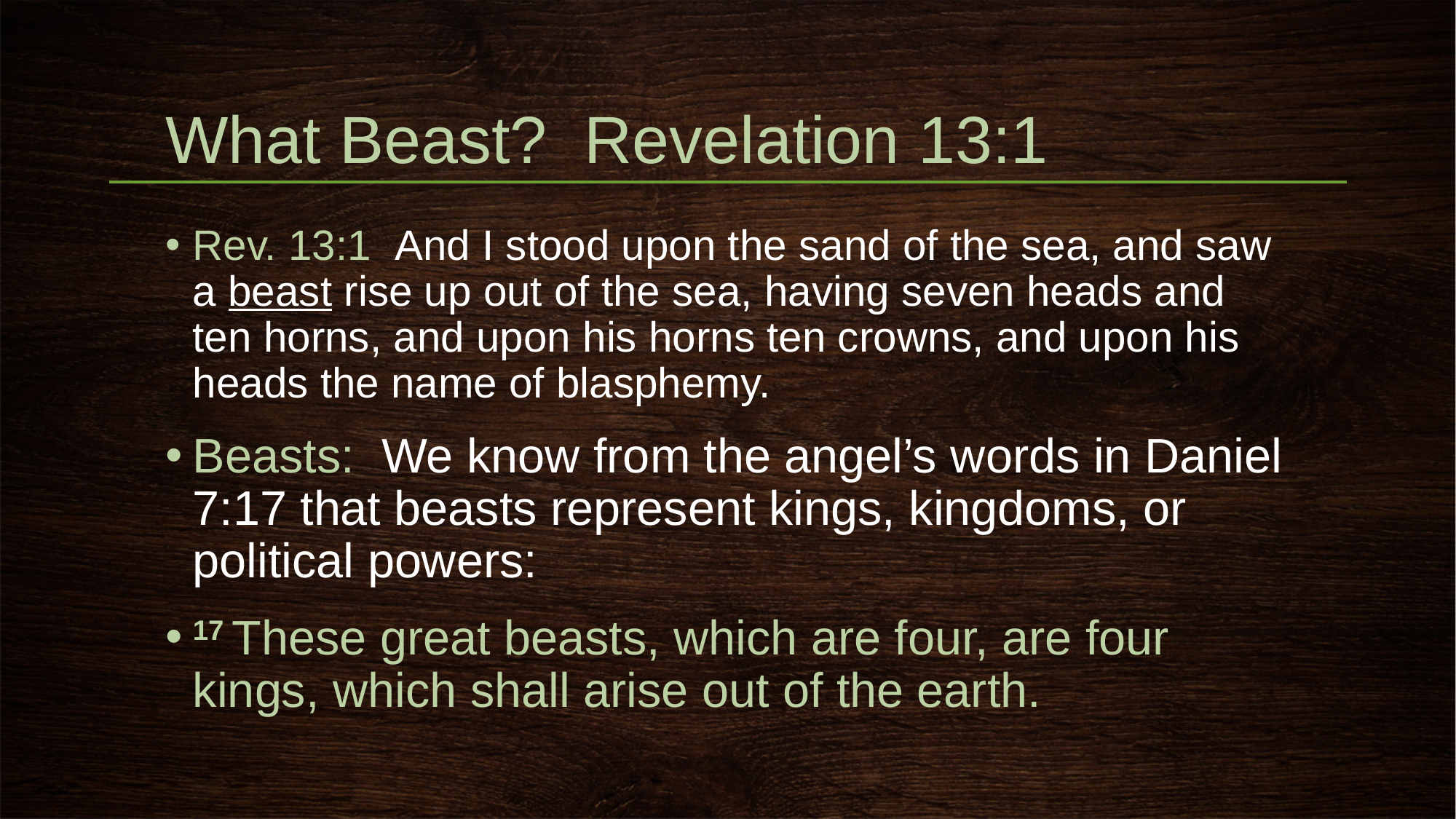

# What Beast?  Revelation 13:1
Rev. 13:1  And I stood upon the sand of the sea, and saw a beast rise up out of the sea, having seven heads and ten horns, and upon his horns ten crowns, and upon his heads the name of blasphemy.
Beasts:  We know from the angel’s words in Daniel 7:17 that beasts represent kings, kingdoms, or political powers:
17 These great beasts, which are four, are four kings, which shall arise out of the earth.